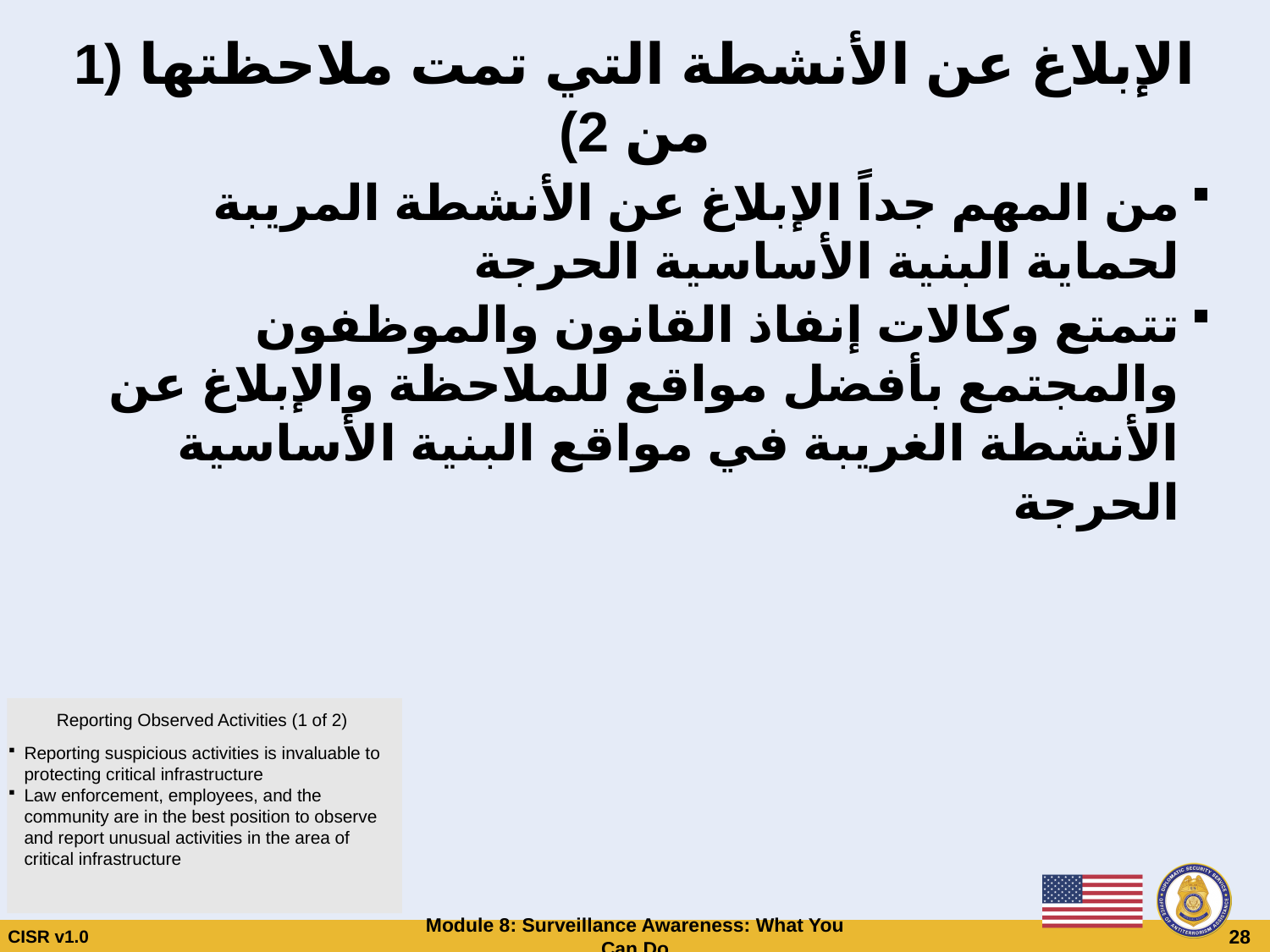

# الإبلاغ عن الأنشطة التي تمت ملاحظتها (1 من 2)
من المهم جداً الإبلاغ عن الأنشطة المريبة لحماية البنية الأساسية الحرجة
تتمتع وكالات إنفاذ القانون والموظفون والمجتمع بأفضل مواقع للملاحظة والإبلاغ عن الأنشطة الغريبة في مواقع البنية الأساسية الحرجة
Reporting Observed Activities (1 of 2)
Reporting suspicious activities is invaluable to protecting critical infrastructure
Law enforcement, employees, and the community are in the best position to observe and report unusual activities in the area of critical infrastructure
CISR v1.0
Module 8: Surveillance Awareness: What You Can Do
 28